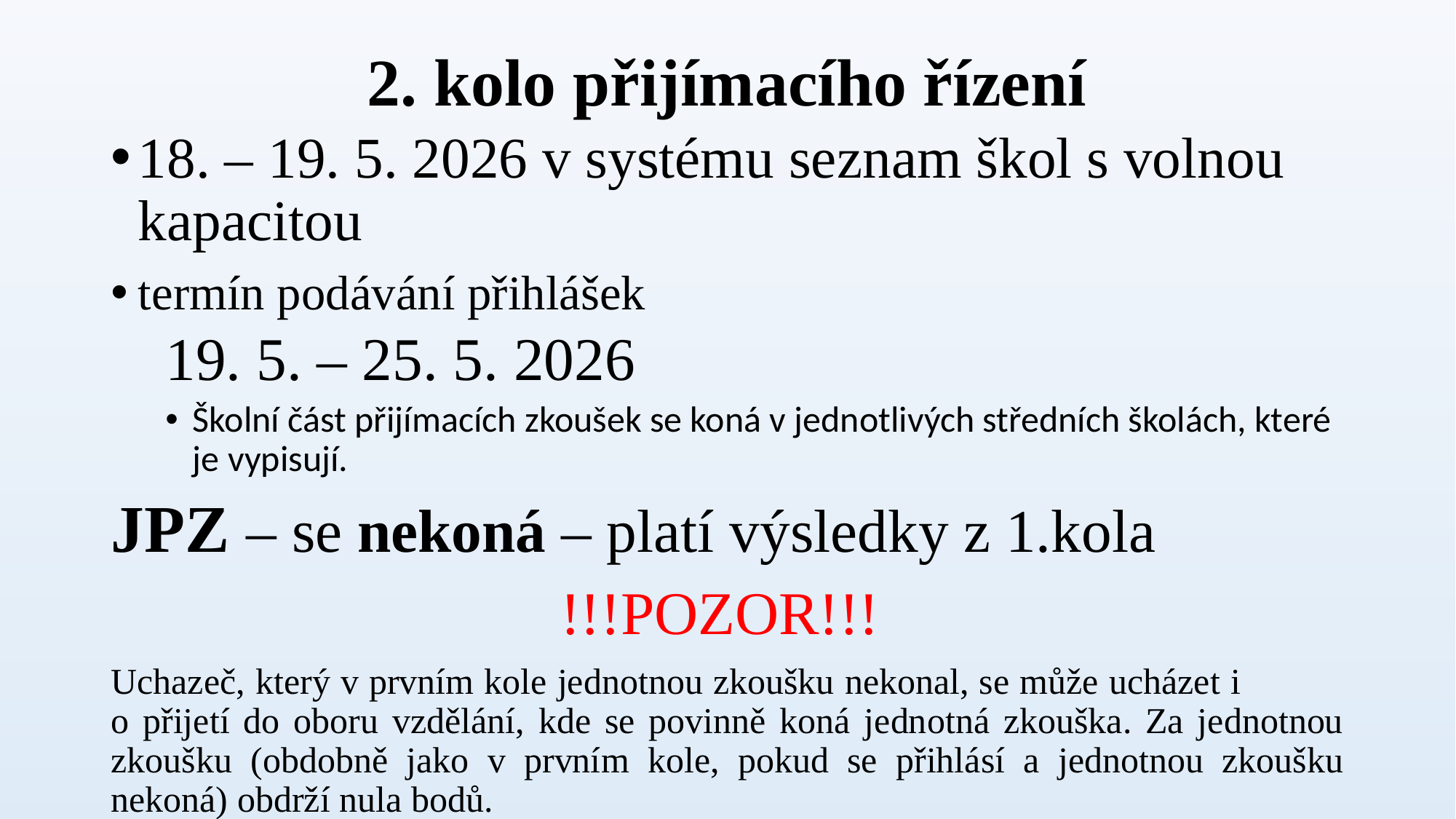

# 2. kolo přijímacího řízení
18. – 19. 5. 2026 v systému seznam škol s volnou kapacitou
termín podávání přihlášek
19. 5. – 25. 5. 2026
Školní část přijímacích zkoušek se koná v jednotlivých středních školách, které je vypisují.
JPZ – se nekoná – platí výsledky z 1.kola
!!!POZOR!!!
Uchazeč, který v prvním kole jednotnou zkoušku nekonal, se může ucházet i           o přijetí do oboru vzdělání, kde se povinně koná jednotná zkouška. Za jednotnou zkoušku (obdobně jako v prvním kole, pokud se přihlásí a jednotnou zkoušku nekoná) obdrží nula bodů.